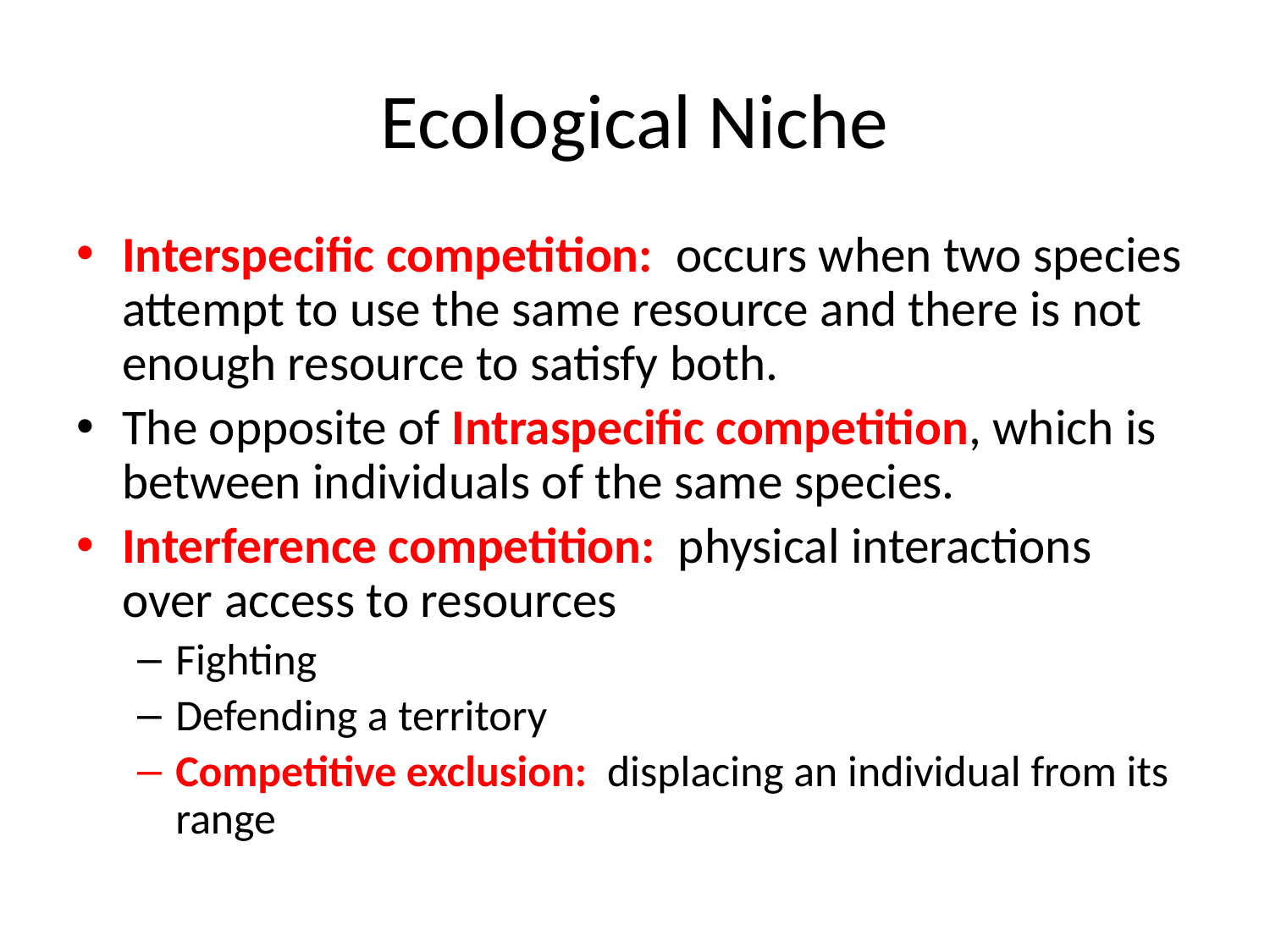

# Ecological Niche
Interspecific competition:  occurs when two species attempt to use the same resource and there is not enough resource to satisfy both.
The opposite of Intraspecific competition, which is between individuals of the same species.
Interference competition:  physical interactions over access to resources
Fighting
Defending a territory
Competitive exclusion:  displacing an individual from its range